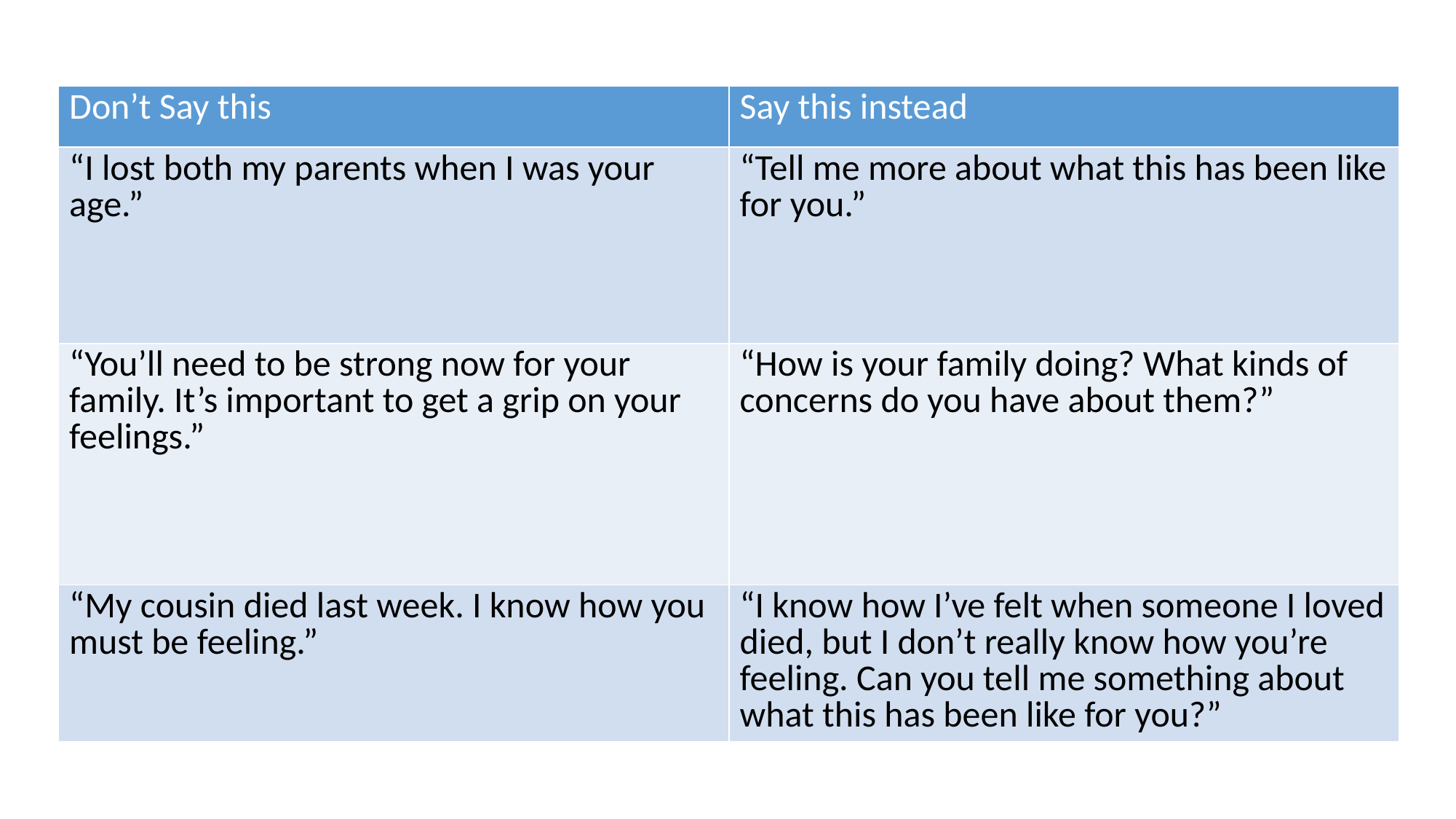

#
| Don’t Say this | Say this instead |
| --- | --- |
| “I lost both my parents when I was your age.” | “Tell me more about what this has been like for you.” |
| “You’ll need to be strong now for your family. It’s important to get a grip on your feelings.” | “How is your family doing? What kinds of concerns do you have about them?” |
| “My cousin died last week. I know how you must be feeling.” | “I know how I’ve felt when someone I loved died, but I don’t really know how you’re feeling. Can you tell me something about what this has been like for you?” |